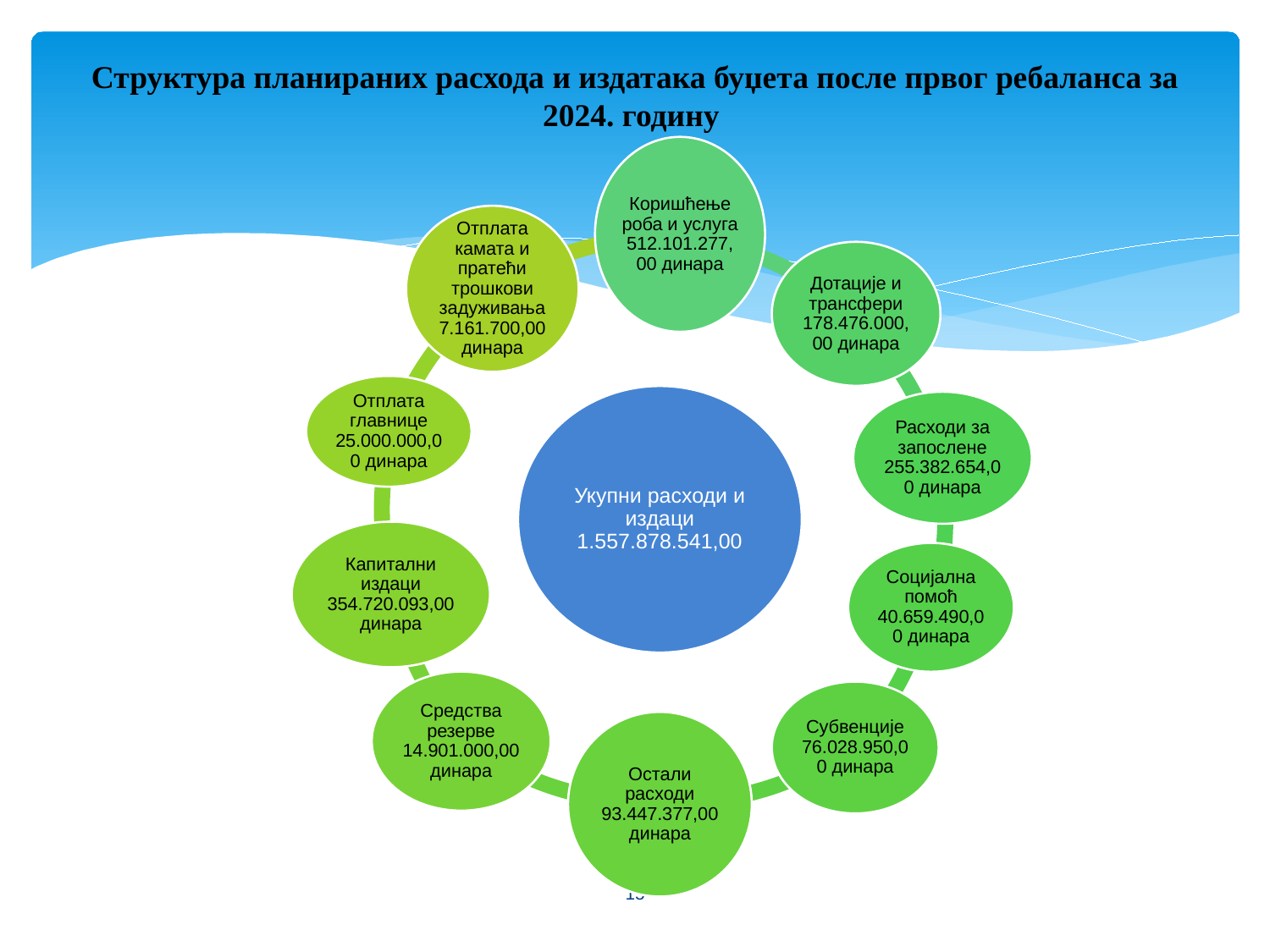

# Структура планираних расхода и издатака буџета после првог ребаланса за 2024. годину
Укупни расходи и издаци 1.557.878.541,00
Коришћење роба и услуга 512.101.277,00 динара
Дотације и трансфери 178.476.000,00 динара
Расходи за запослене 255.382.654,00 динара
Социјална помоћ 40.659.490,00 динара
Субвенције 76.028.950,00 динара
Остали расходи 93.447.377,00 динара
Средства резерве 14.901.000,00 динара
Капитални издаци 354.720.093,00 динара
Отплата главнице 25.000.000,00 динара
Отплата камата и пратећи трошкови задуживања 7.161.700,00 динара
15